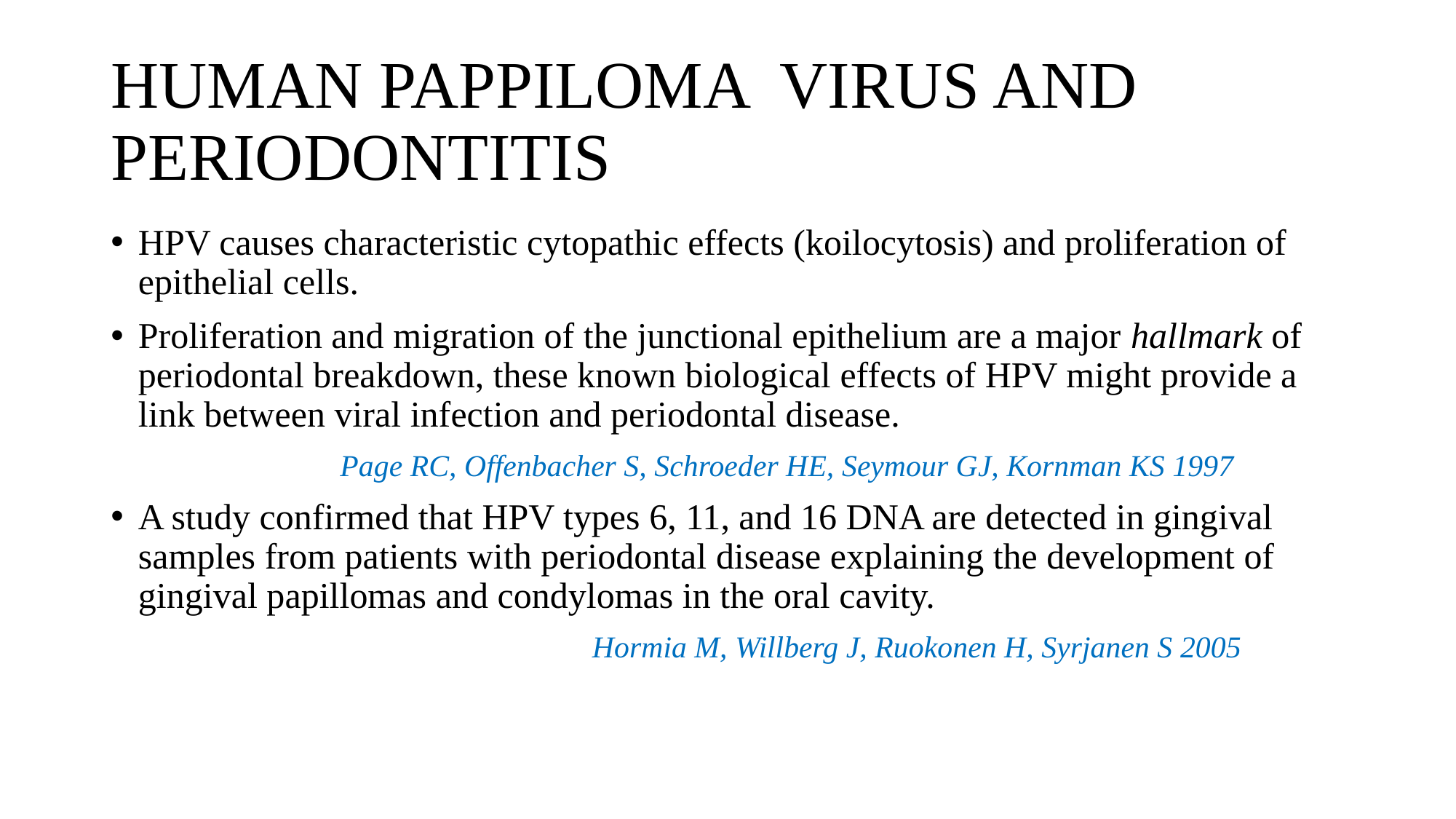

# HUMAN PAPPILOMA  VIRUS AND PERIODONTITIS
HPV causes characteristic cytopathic effects (koilocytosis) and proliferation of epithelial cells.
Proliferation and migration of the junctional epithelium are a major hallmark of periodontal breakdown, these known biological effects of HPV might provide a link between viral infection and periodontal disease.
                              Page RC, Offenbacher S, Schroeder HE, Seymour GJ, Kornman KS 1997
A study confirmed that HPV types 6, 11, and 16 DNA are detected in gingival samples from patients with periodontal disease explaining the development of gingival papillomas and condylomas in the oral cavity.
                                                               Hormia M, Willberg J, Ruokonen H, Syrjanen S 2005